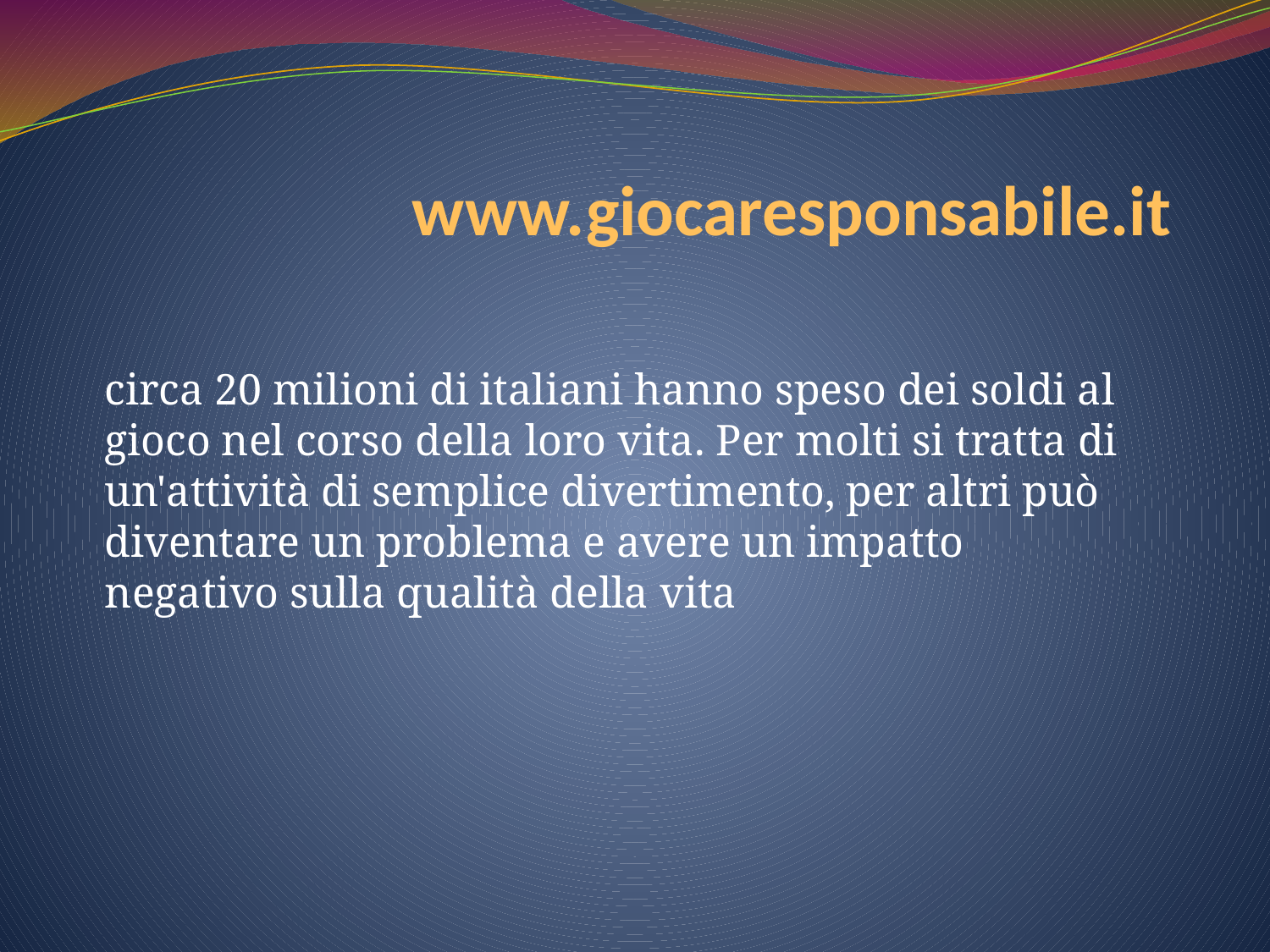

# www.giocaresponsabile.it
circa 20 milioni di italiani hanno speso dei soldi al gioco nel corso della loro vita. Per molti si tratta di un'attività di semplice divertimento, per altri può diventare un problema e avere un impatto negativo sulla qualità della vita